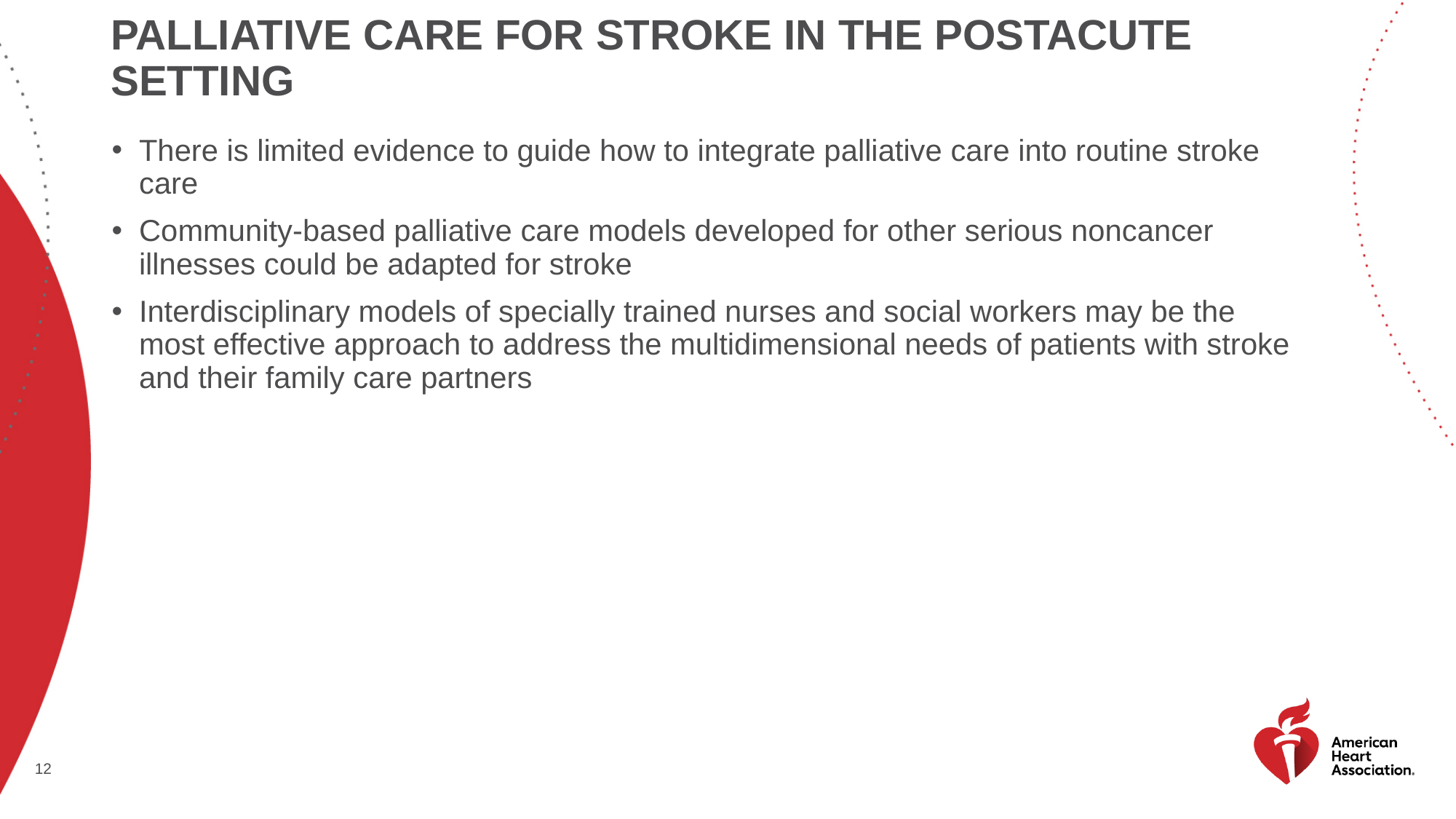

# Palliative Care for Stroke in the Postacute SEtting
There is limited evidence to guide how to integrate palliative care into routine stroke care
Community-based palliative care models developed for other serious noncancer illnesses could be adapted for stroke
Interdisciplinary models of specially trained nurses and social workers may be the most effective approach to address the multidimensional needs of patients with stroke and their family care partners